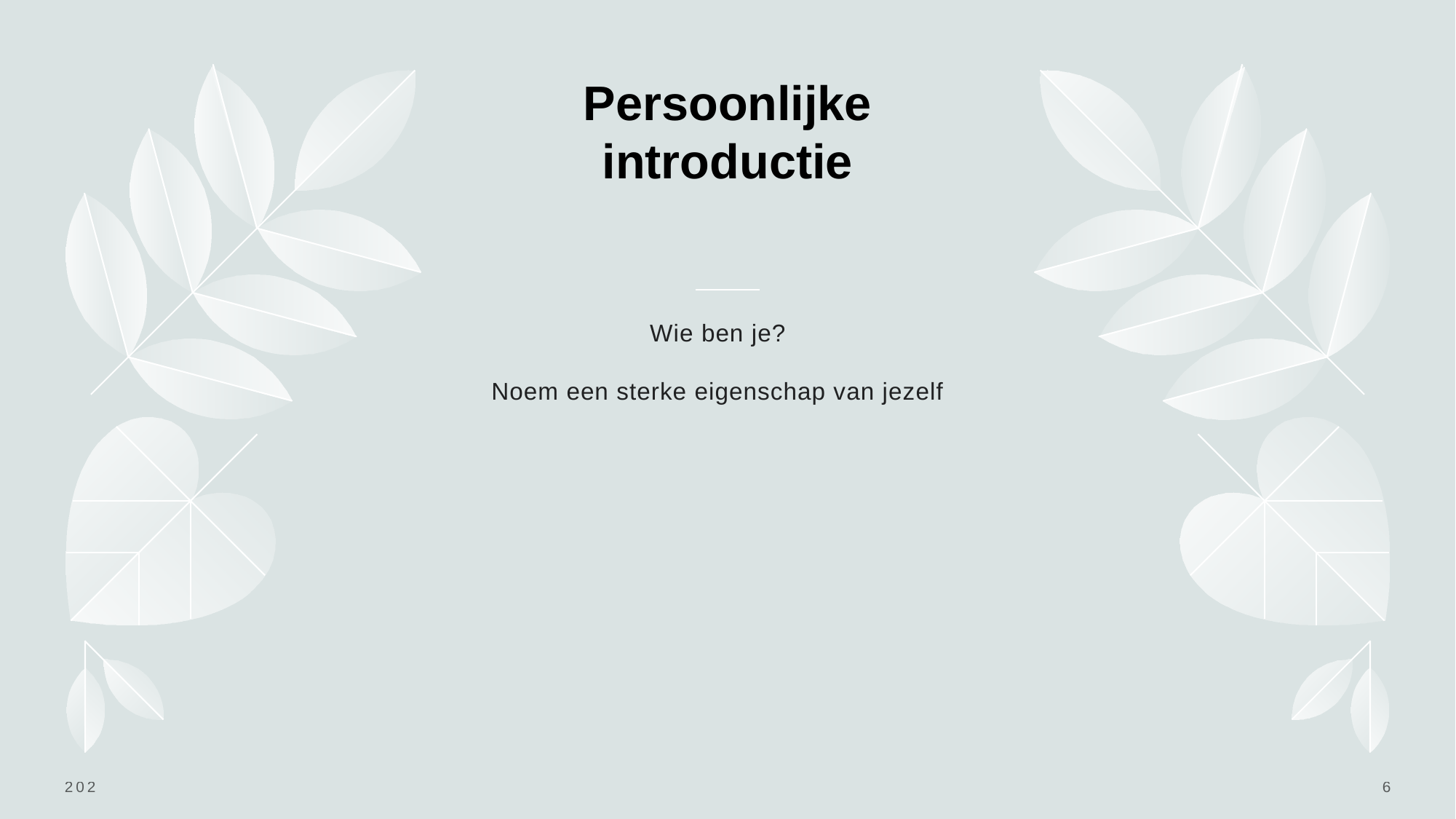

# Persoonlijke introductie
Wie ben je?
Noem een sterke eigenschap van jezelf
2024
6